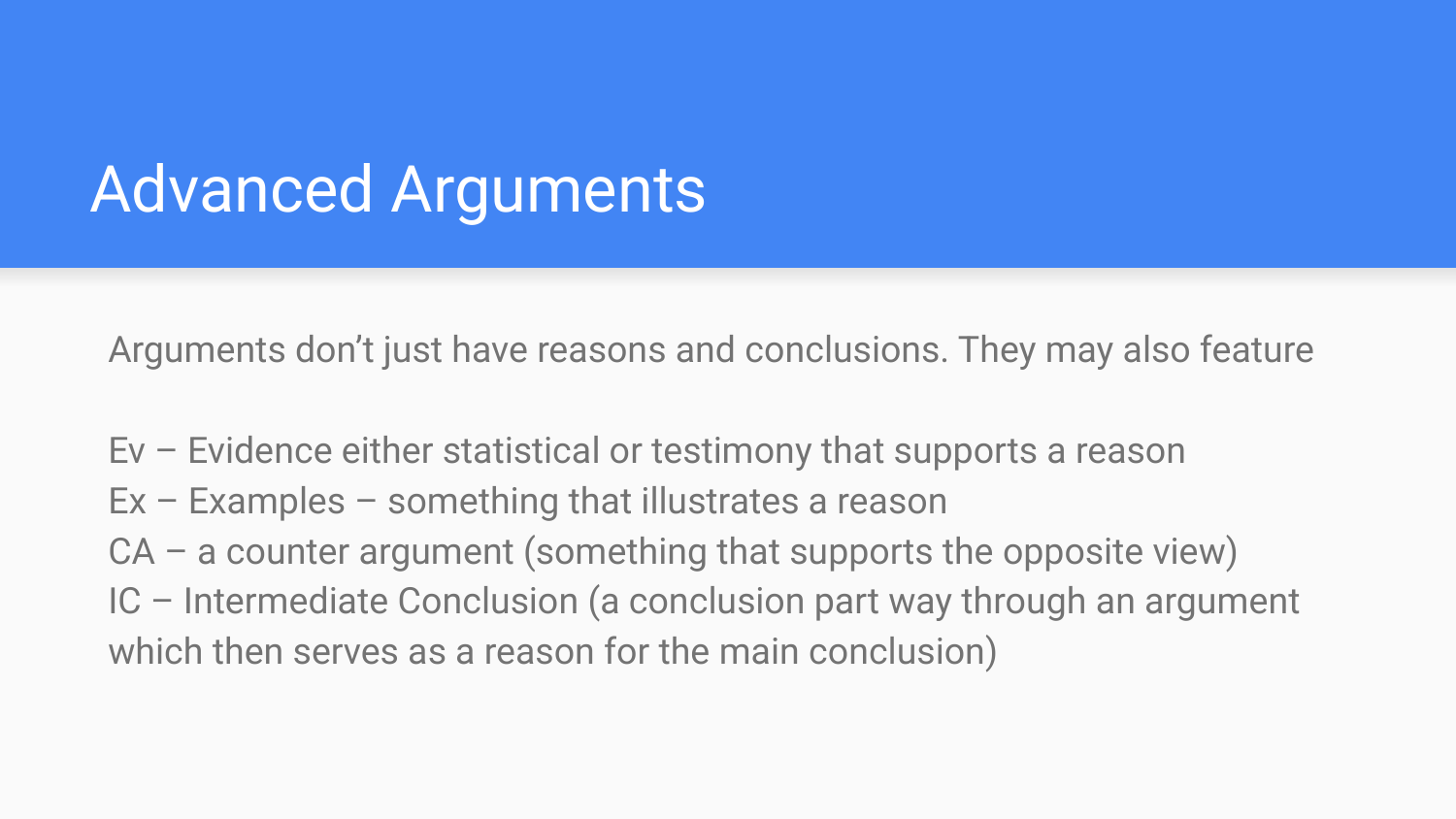

# Advanced Arguments
Arguments don’t just have reasons and conclusions. They may also feature

Ev – Evidence either statistical or testimony that supports a reason
Ex – Examples – something that illustrates a reason
CA – a counter argument (something that supports the opposite view)
IC – Intermediate Conclusion (a conclusion part way through an argument which then serves as a reason for the main conclusion)